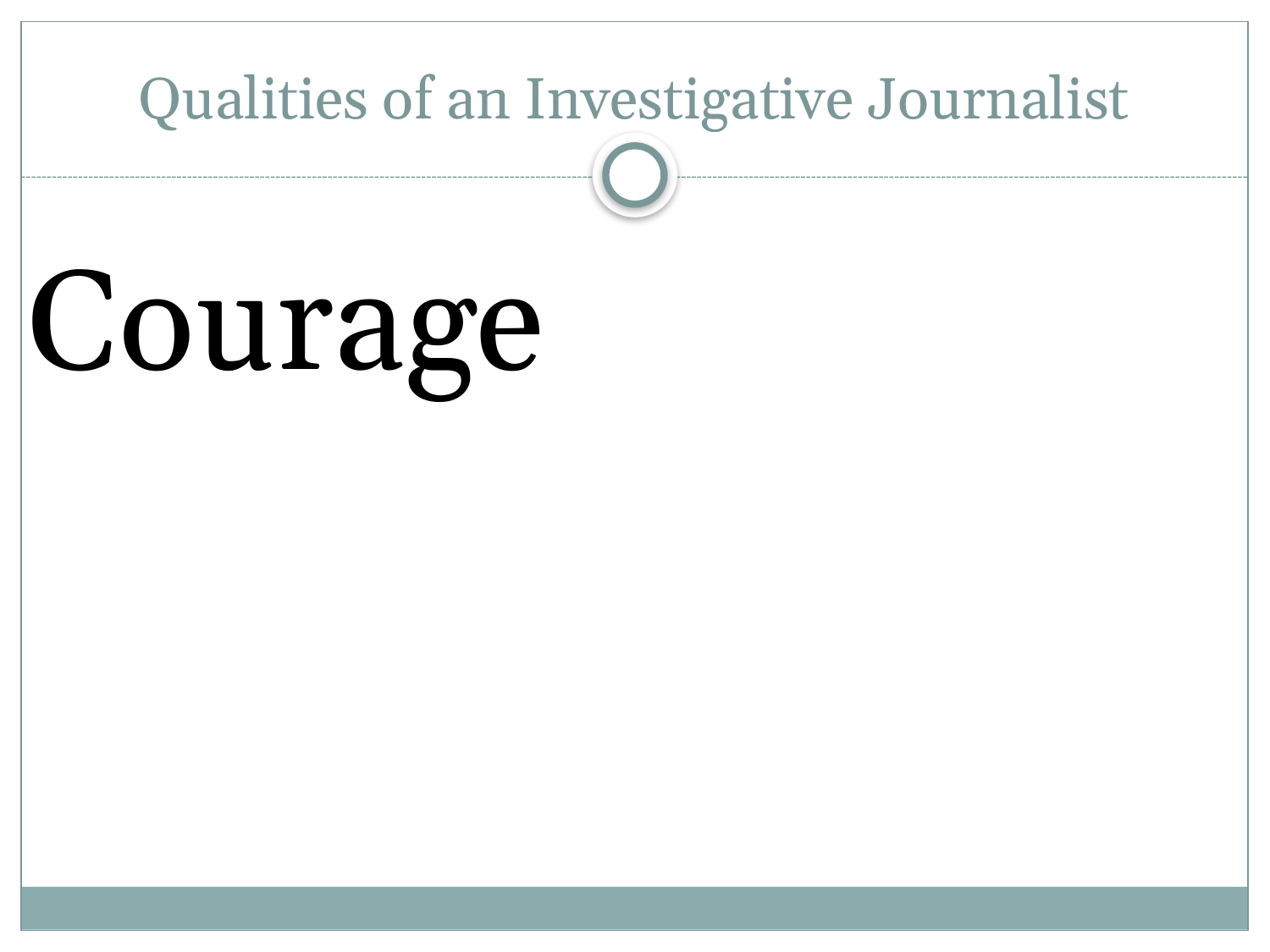

# Qualities of an Investigative Journalist
Courage